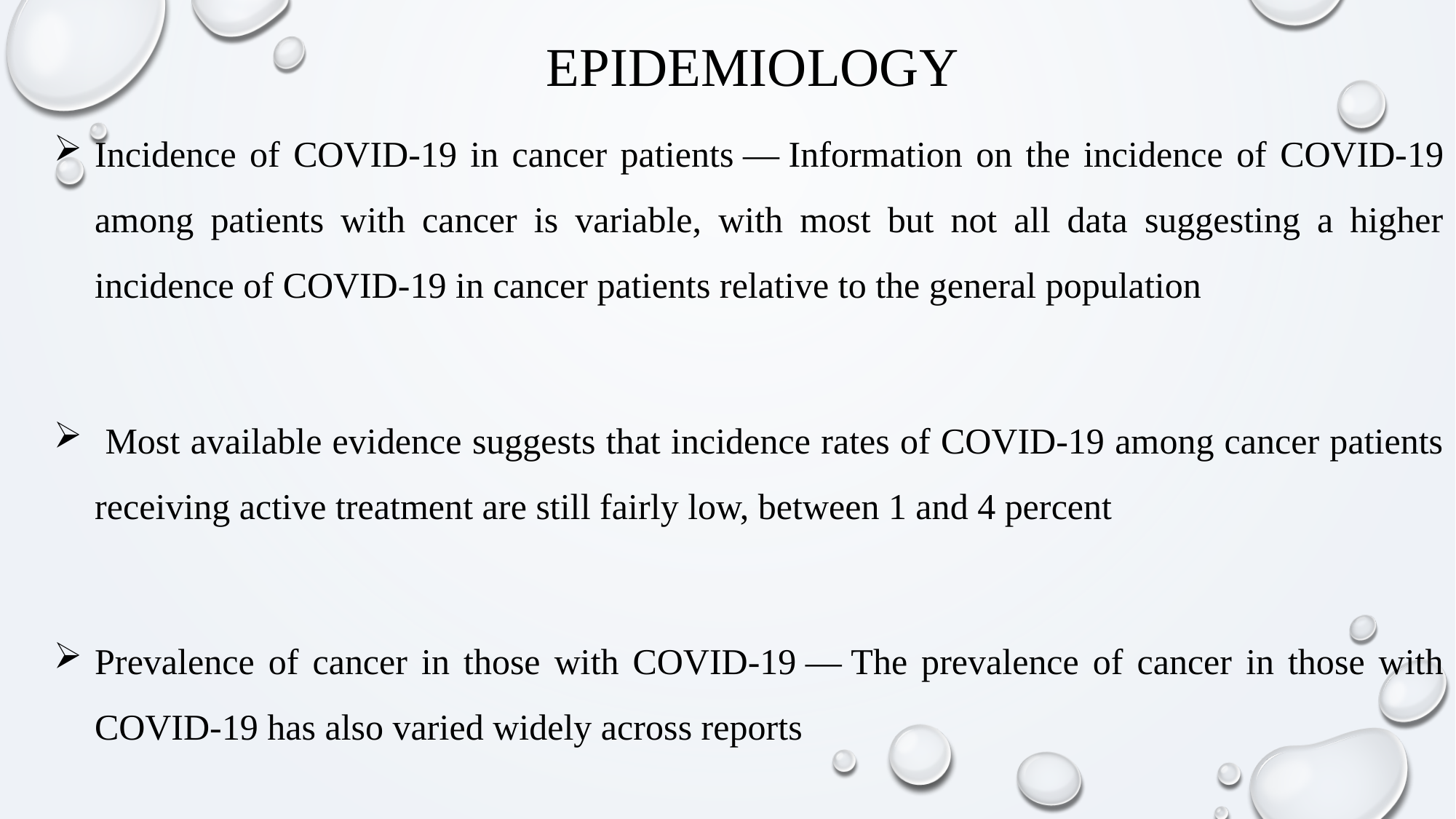

EPIDEMIOLOGY
Incidence of COVID-19 in cancer patients — Information on the incidence of COVID-19 among patients with cancer is variable, with most but not all data suggesting a higher incidence of COVID-19 in cancer patients relative to the general population

 Most available evidence suggests that incidence rates of COVID-19 among cancer patients receiving active treatment are still fairly low, between 1 and 4 percent

Prevalence of cancer in those with COVID-19 — The prevalence of cancer in those with COVID-19 has also varied widely across reports